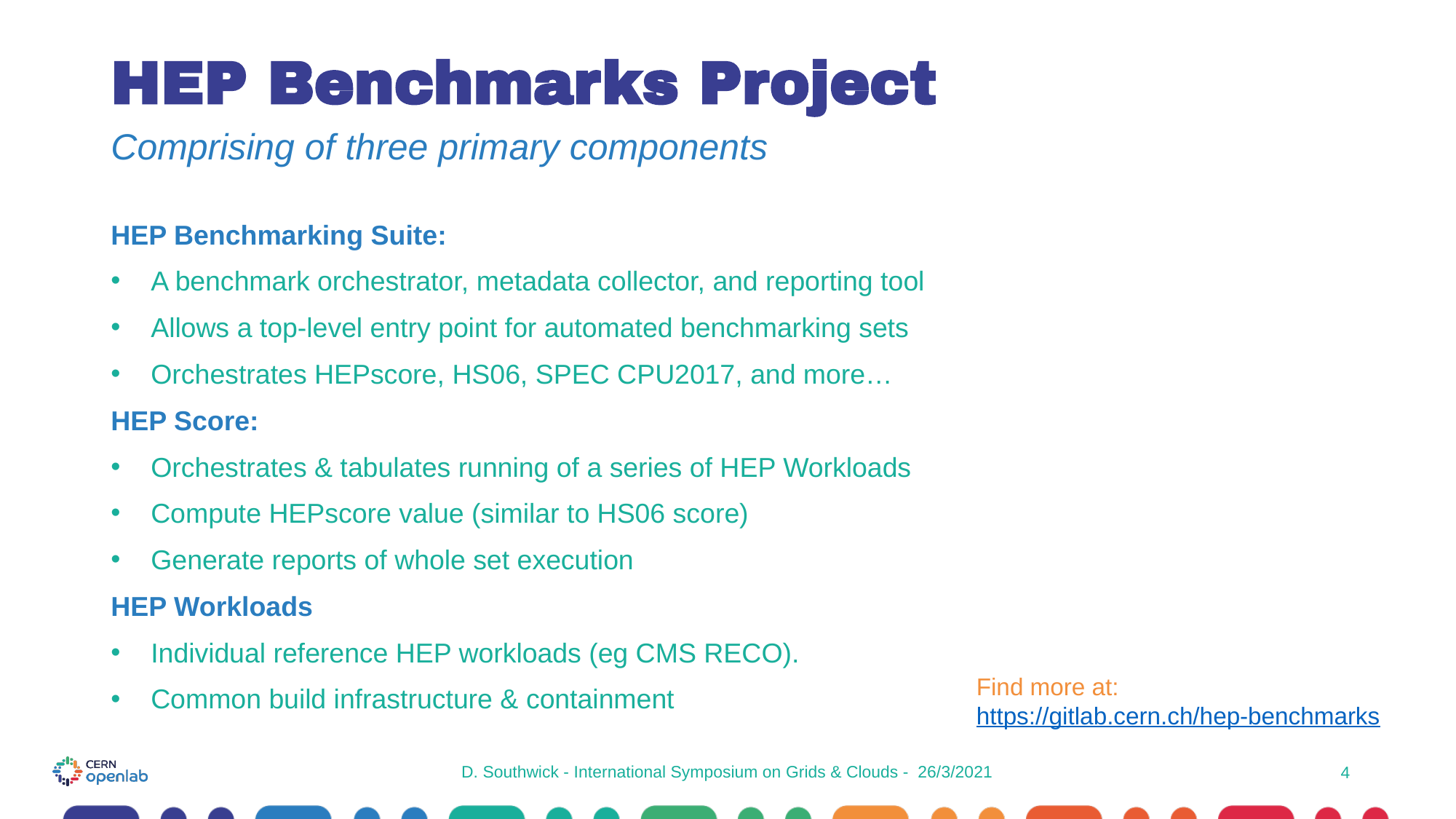

# HEP Benchmarks Project
Comprising of three primary components
HEP Benchmarking Suite:
A benchmark orchestrator, metadata collector, and reporting tool
Allows a top-level entry point for automated benchmarking sets
Orchestrates HEPscore, HS06, SPEC CPU2017, and more…
HEP Score:
Orchestrates & tabulates running of a series of HEP Workloads
Compute HEPscore value (similar to HS06 score)
Generate reports of whole set execution
HEP Workloads
Individual reference HEP workloads (eg CMS RECO).
Common build infrastructure & containment
Find more at:
https://gitlab.cern.ch/hep-benchmarks
D. Southwick - International Symposium on Grids & Clouds -  26/3/2021